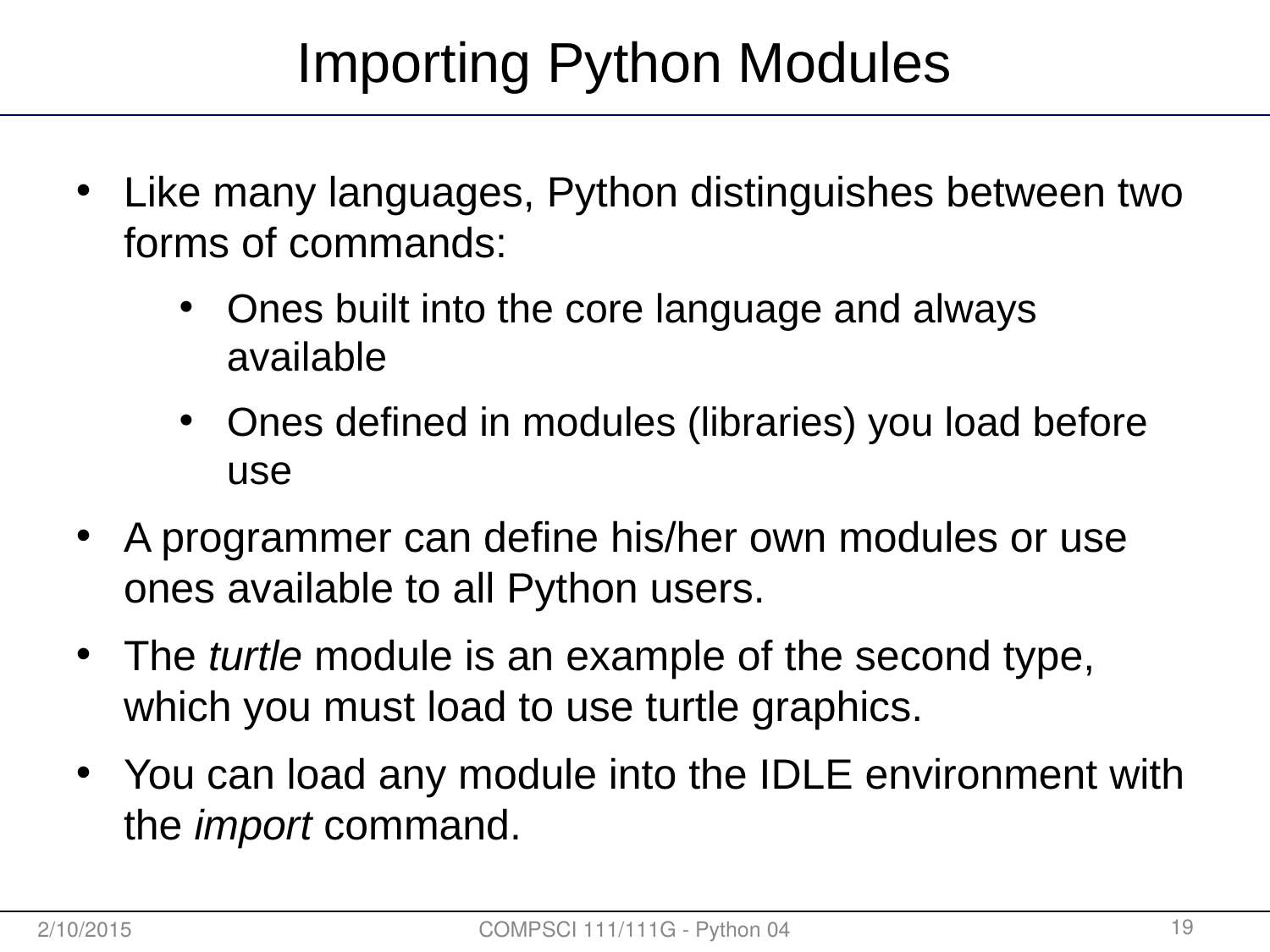

Importing Python Modules
Like many languages, Python distinguishes between two forms of commands:
Ones built into the core language and always available
Ones defined in modules (libraries) you load before use
A programmer can define his/her own modules or use ones available to all Python users.
The turtle module is an example of the second type, which you must load to use turtle graphics.
You can load any module into the IDLE environment with the import command.
2/10/2015
COMPSCI 111/111G - Python 04
19